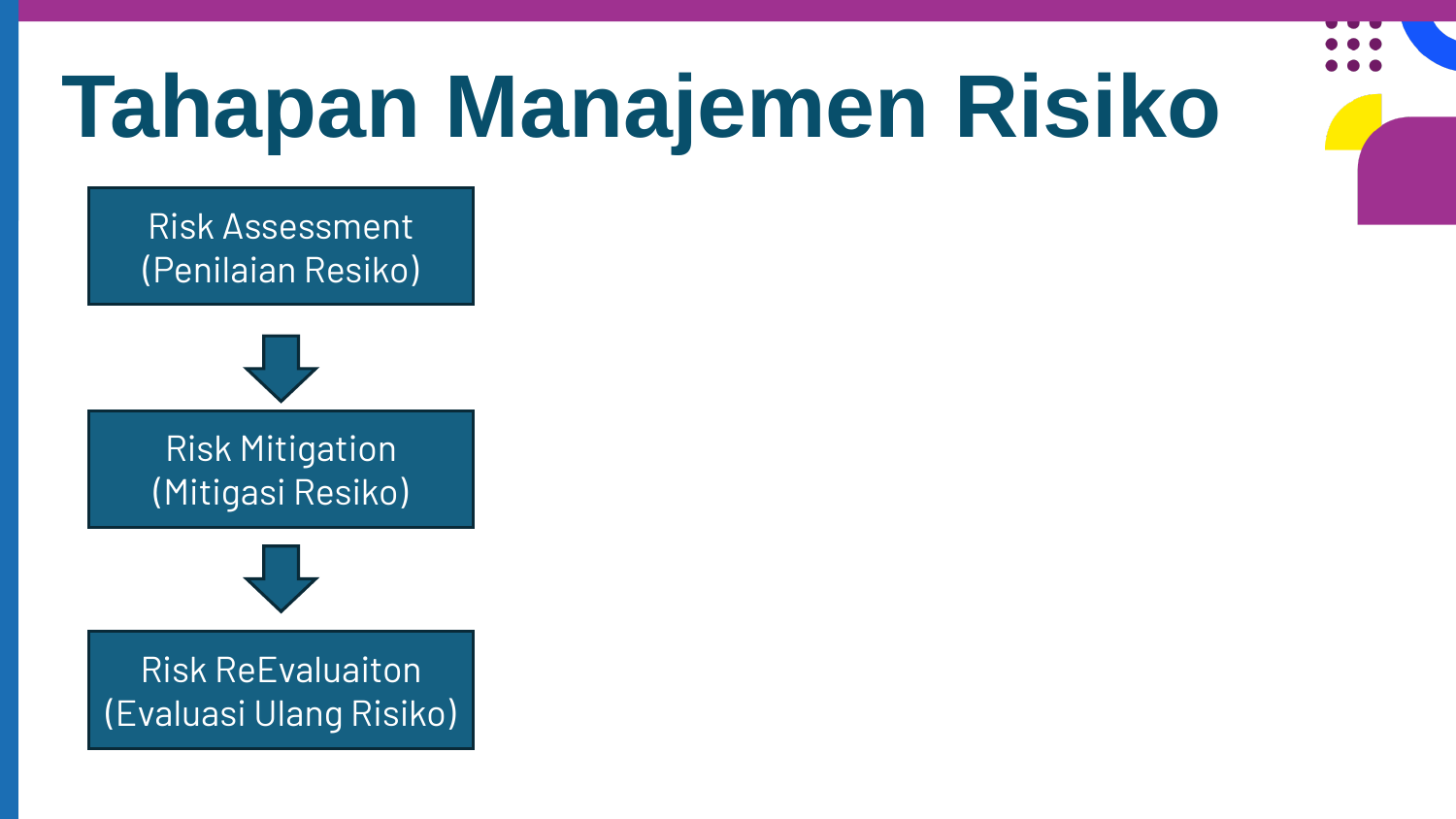

Tahapan Manajemen Risiko
Risk Assessment
(Penilaian Resiko)

Risk Mitigation
(Mitigasi Resiko)

Risk ReEvaluaiton
(Evaluasi Ulang Risiko)